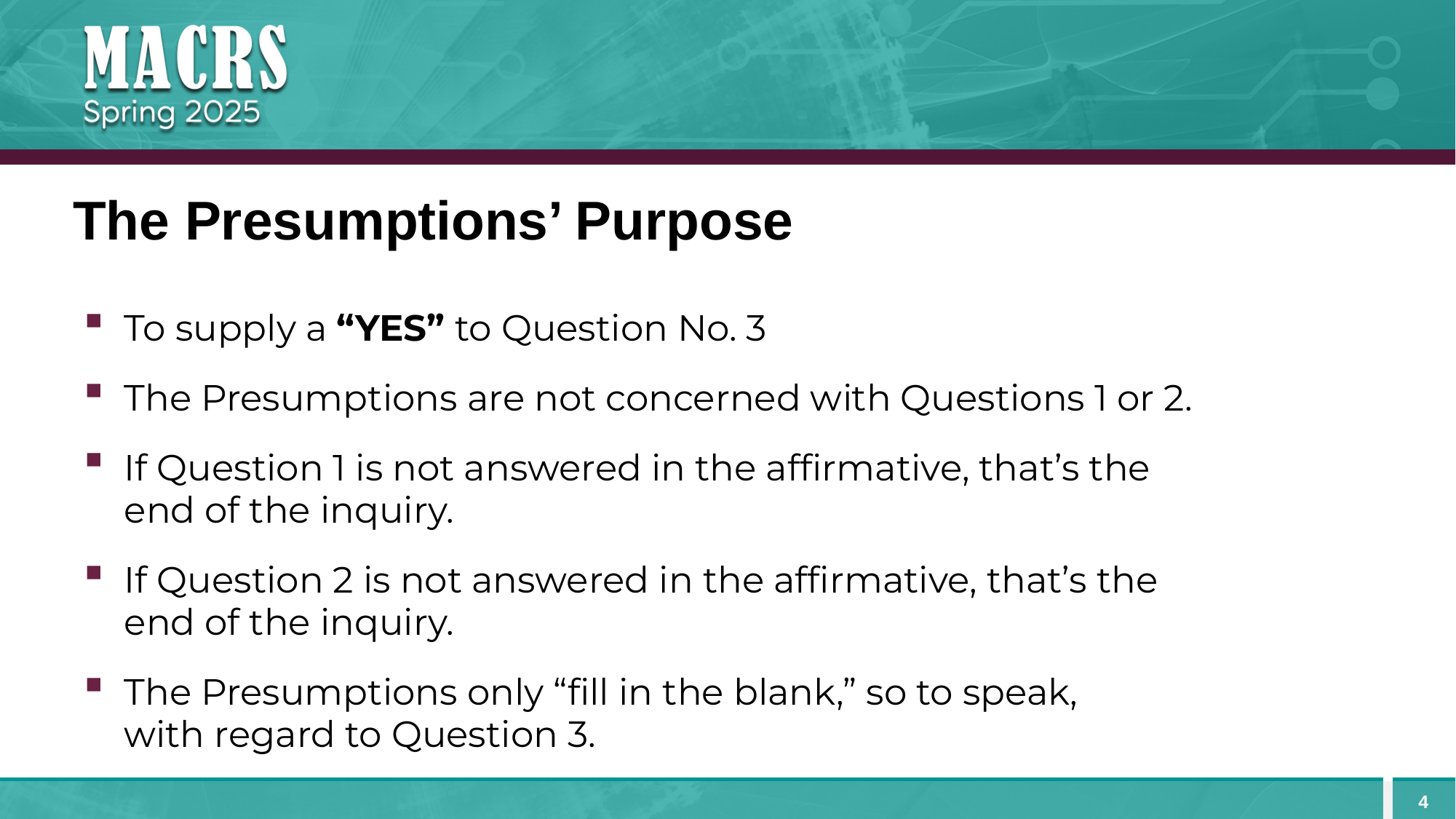

# The Presumptions’ Purpose
To supply a “YES” to Question No. 3
The Presumptions are not concerned with Questions 1 or 2.
If Question 1 is not answered in the affirmative, that’s the
end of the inquiry.
If Question 2 is not answered in the affirmative, that’s the
end of the inquiry.
The Presumptions only “fill in the blank,” so to speak,
with regard to Question 3.
4